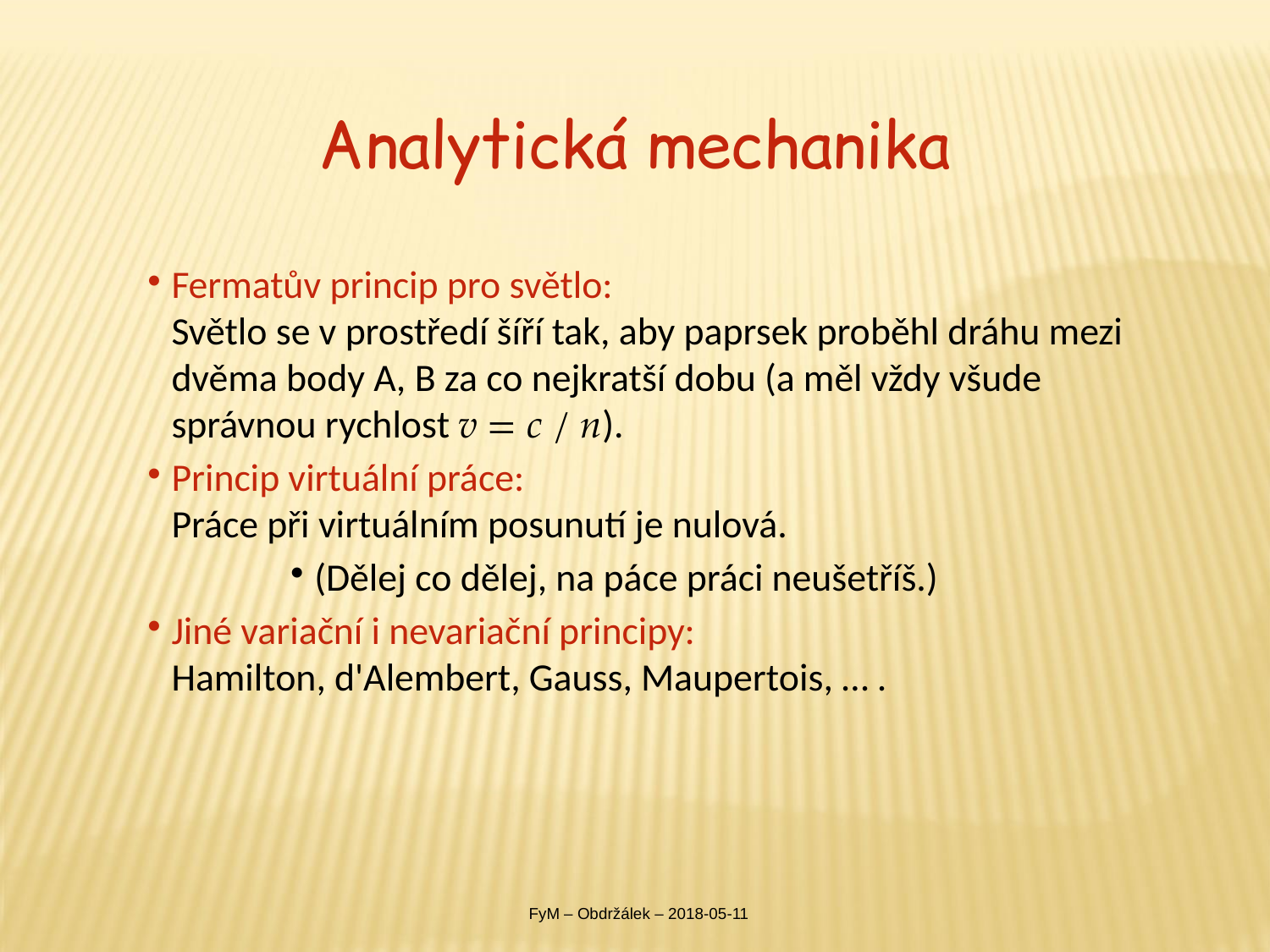

# Analytická mechanika
Fermatův princip pro světlo:
Světlo se v prostředí šíří tak, aby paprsek proběhl dráhu mezi dvěma body A, B za co nejkratší dobu (a měl vždy všude správnou rychlost v = c / n).
Princip virtuální práce:
Práce při virtuálním posunutí je nulová.
(Dělej co dělej, na páce práci neušetříš.)
Jiné variační i nevariační principy:
Hamilton, d'Alembert, Gauss, Maupertois, … .
FyM – Obdržálek – 2018-05-11